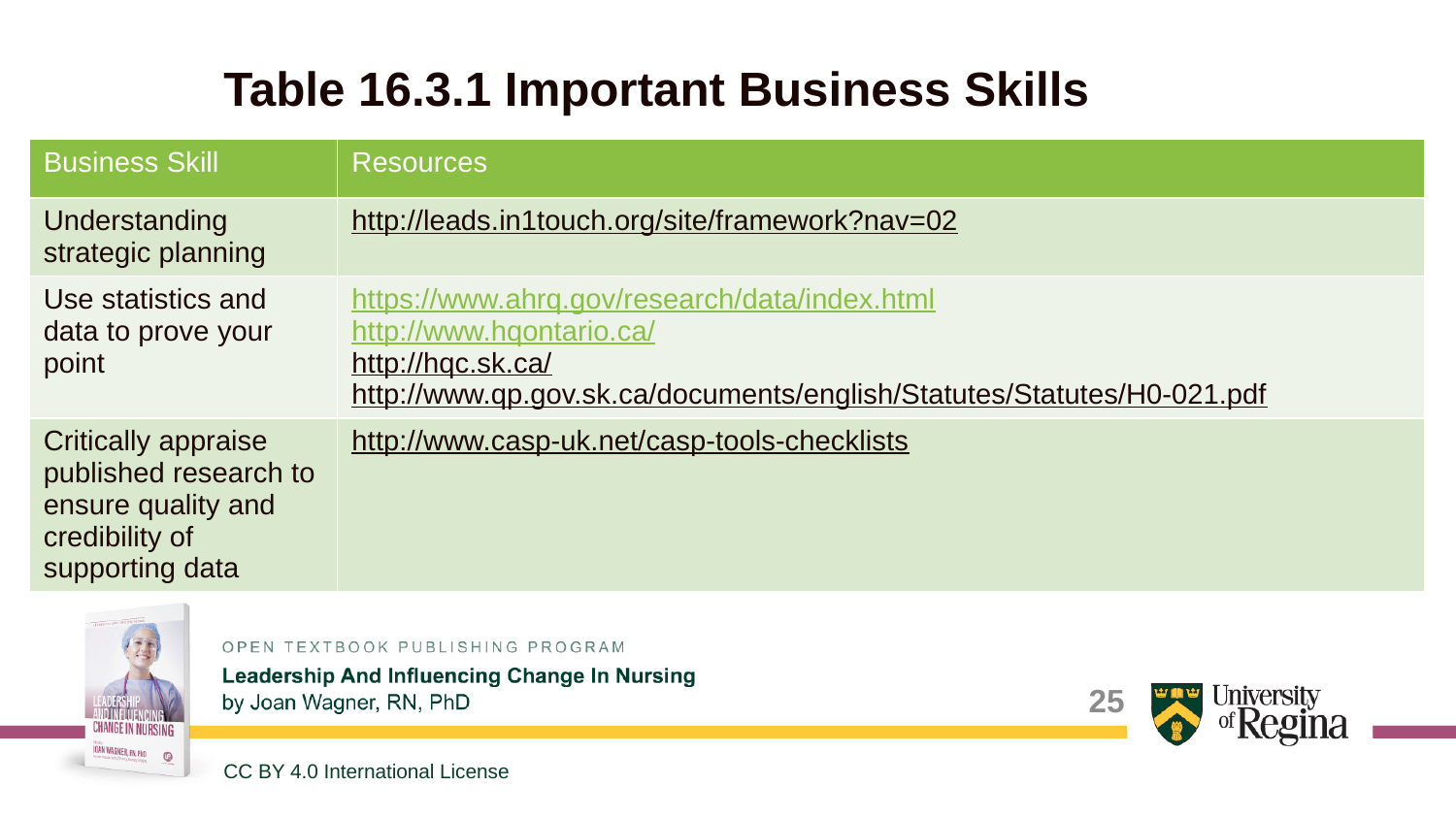

# Table 16.3.1 Important Business Skills
| Business Skill | Resources |
| --- | --- |
| Understanding strategic planning | http://leads.in1touch.org/site/framework?nav=02 |
| Use statistics and data to prove your point | https://www.ahrq.gov/research/data/index.html http://www.hqontario.ca/ http://hqc.sk.ca/ http://www.qp.gov.sk.ca/documents/english/Statutes/Statutes/H0-021.pdf |
| Critically appraise published research to ensure quality and credibility of supporting data | http://www.casp-uk.net/casp-tools-checklists |
25
CC BY 4.0 International License